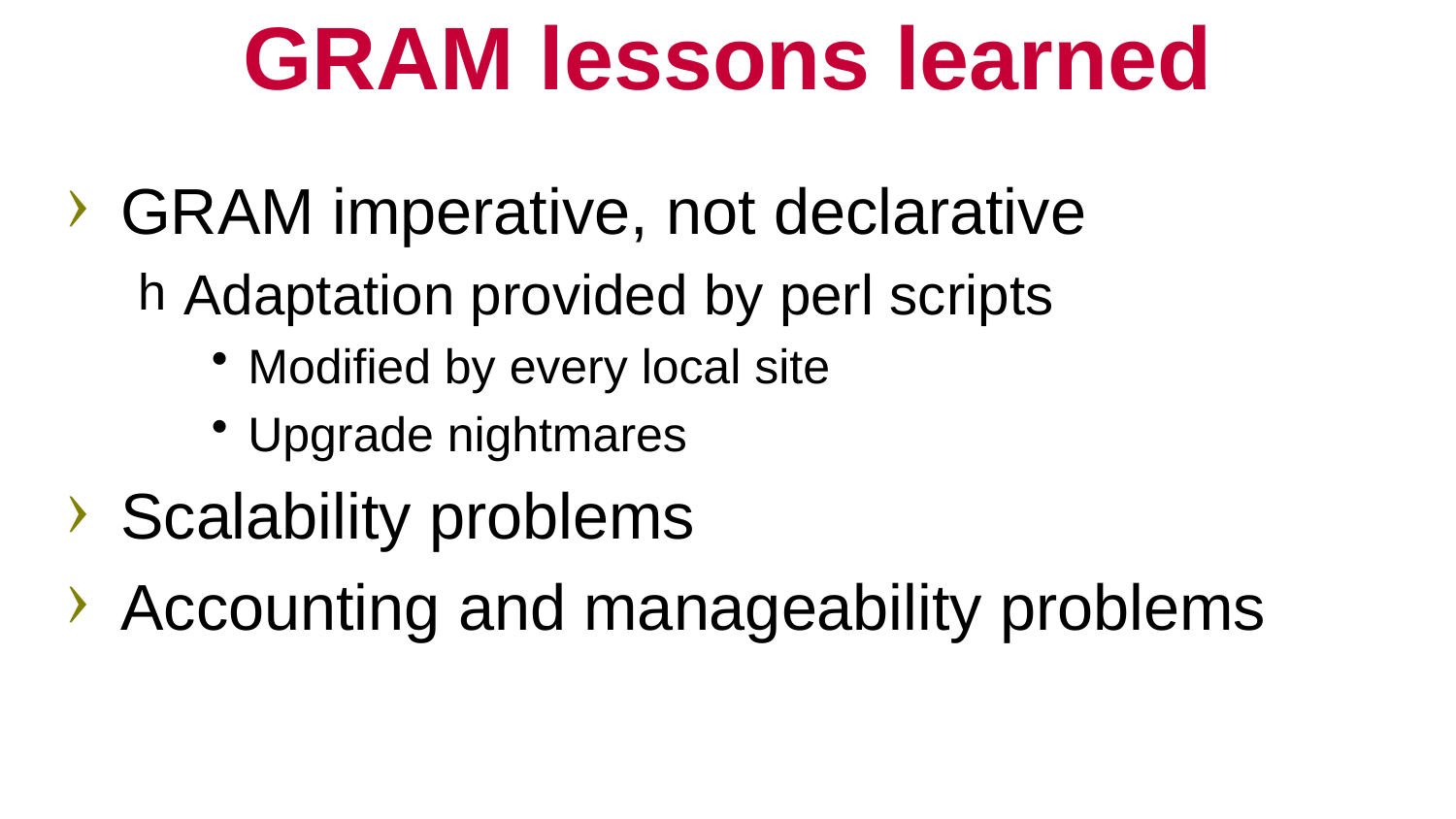

# GRAM lessons learned
GRAM imperative, not declarative
Adaptation provided by perl scripts
Modified by every local site
Upgrade nightmares
Scalability problems
Accounting and manageability problems